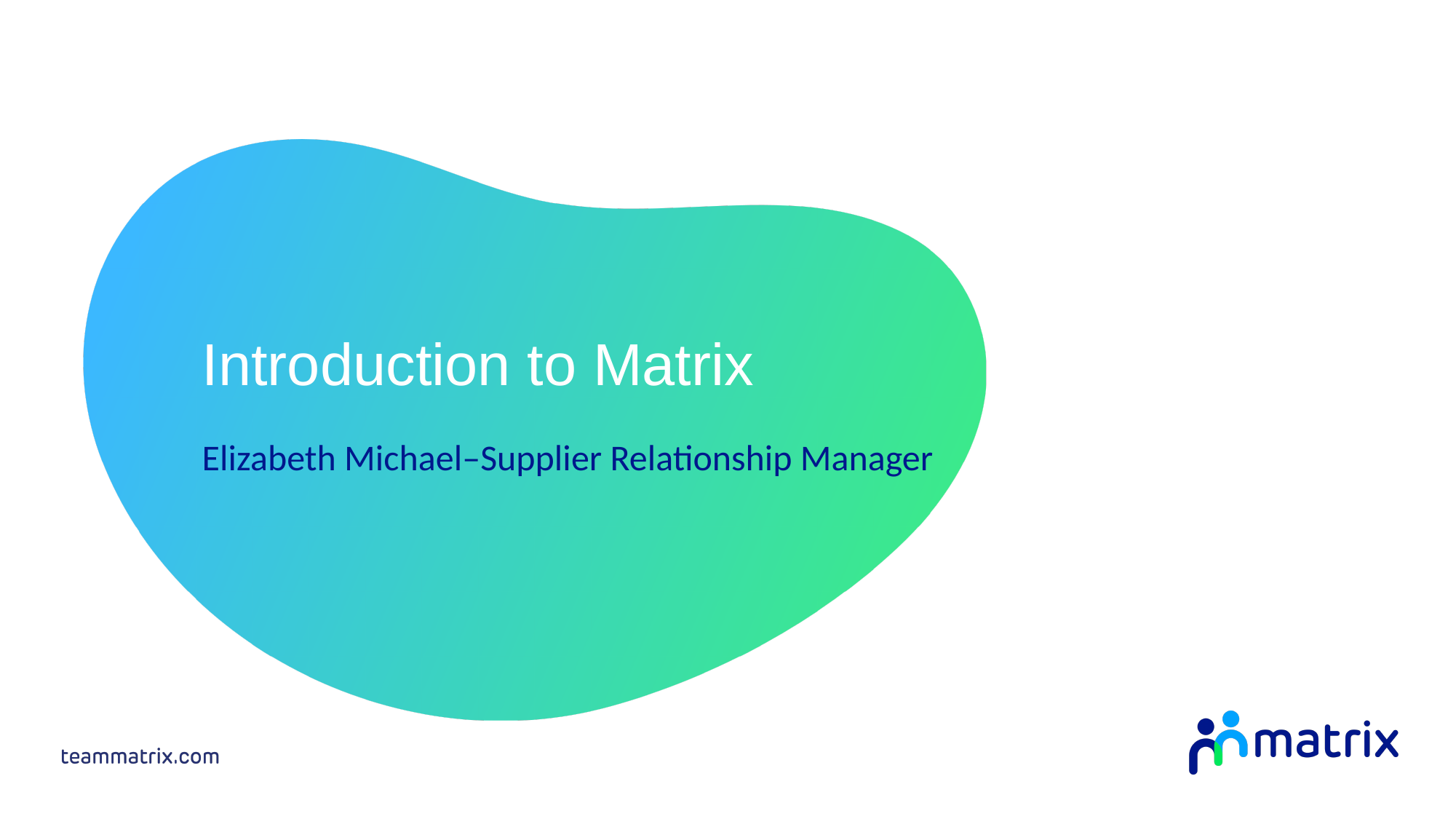

# Introduction to Matrix
Elizabeth Michael–Supplier Relationship Manager